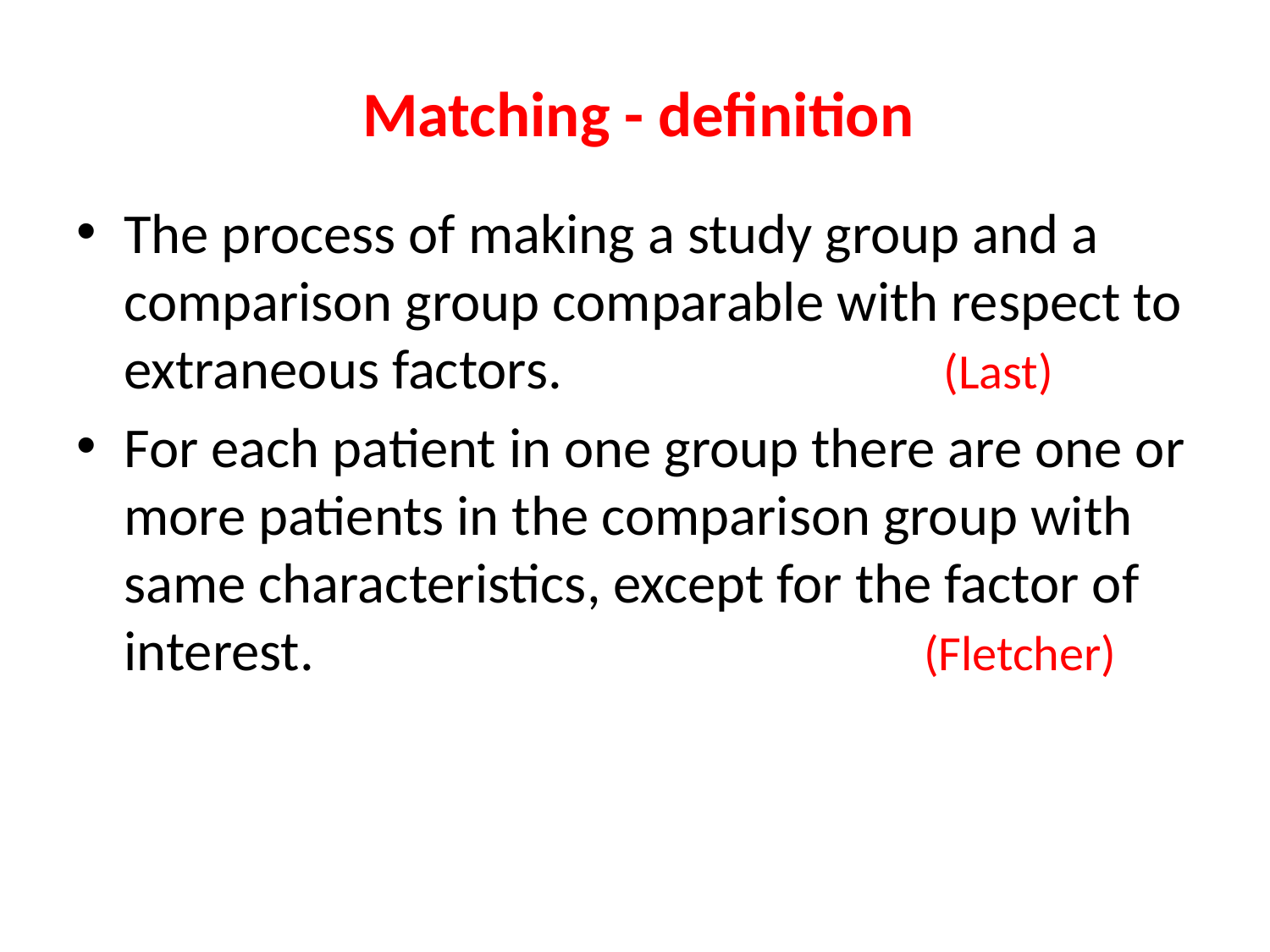

# Matching - definition
The process of making a study group and a comparison group comparable with respect to extraneous factors.                              (Last)
For each patient in one group there are one or more patients in the comparison group with same characteristics, except for the factor of interest.                                                (Fletcher)